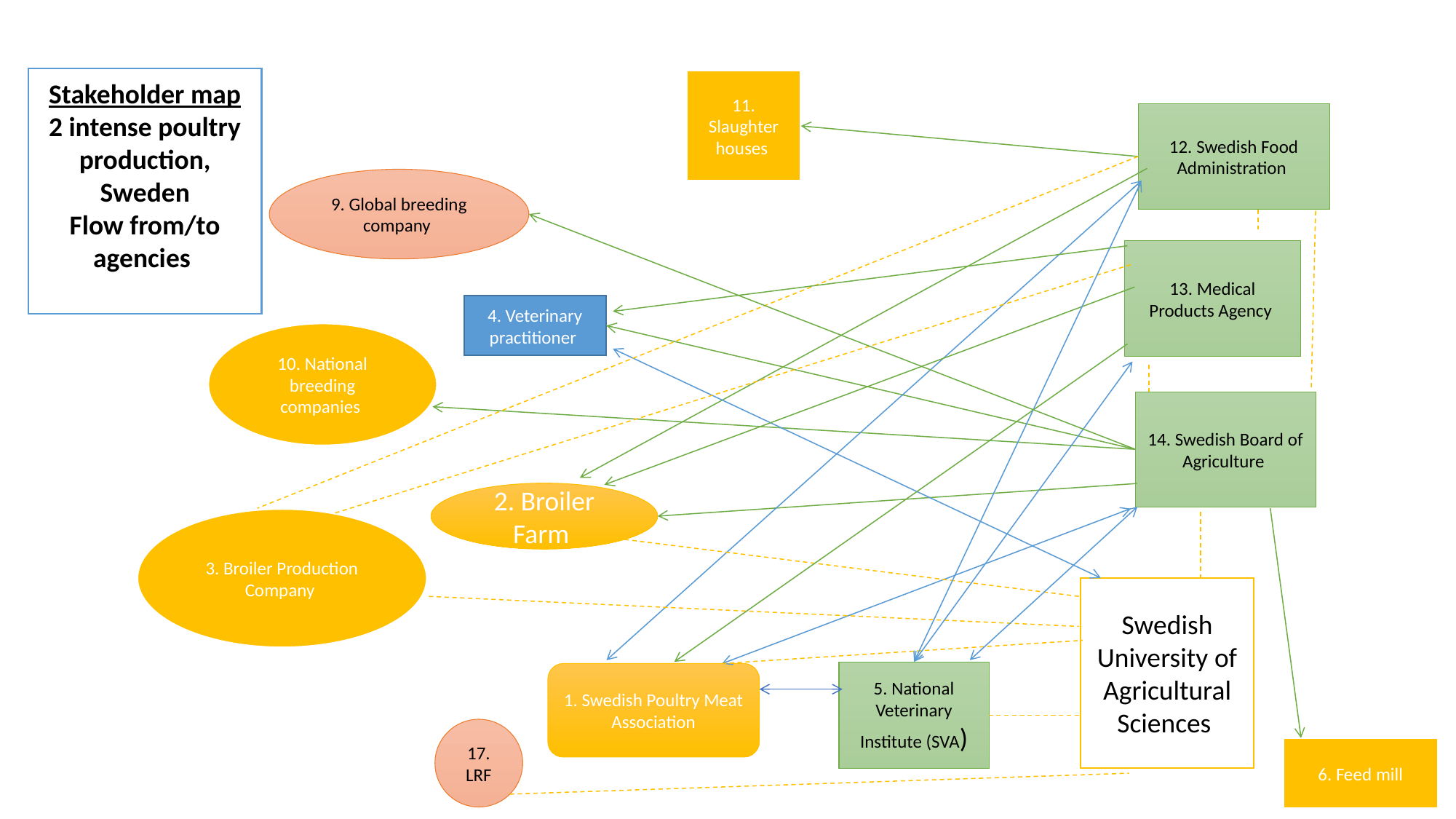

#
Stakeholder map 2 intense poultry production, Sweden
Flow from/to agencies

11. Slaughter houses

12. Swedish Food Administration
9. Global breeding company
13. Medical Products Agency
4. Veterinary practitioner
10. National breeding companies
14. Swedish Board of Agriculture
2. Broiler Farm
3. Broiler Production Company

Swedish University of Agricultural Sciences

5. National Veterinary Institute (SVA)
1. Swedish Poultry Meat Association
17. LRF
6. Feed mill